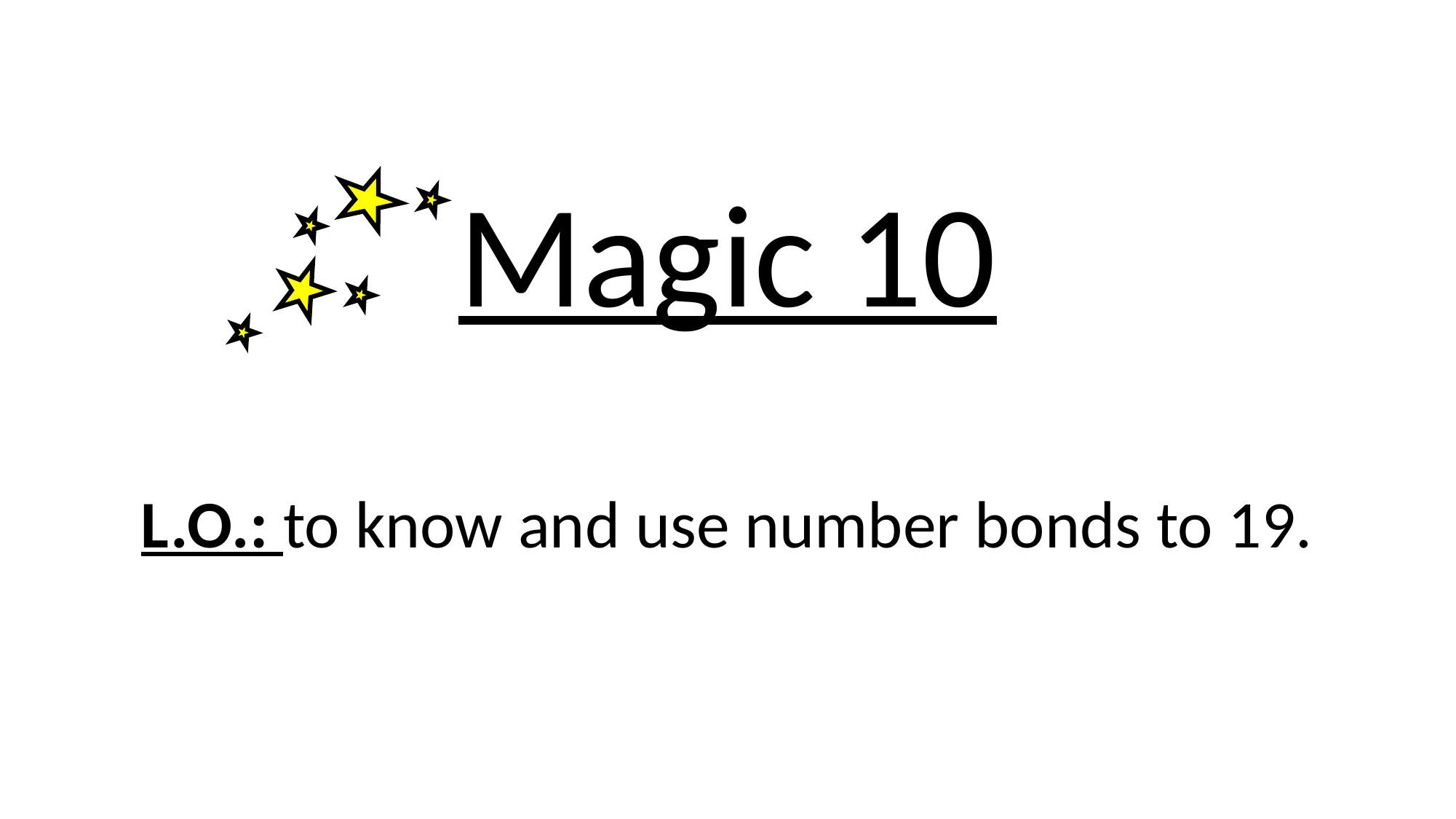

# Magic 10
L.O.: to know and use number bonds to 19.